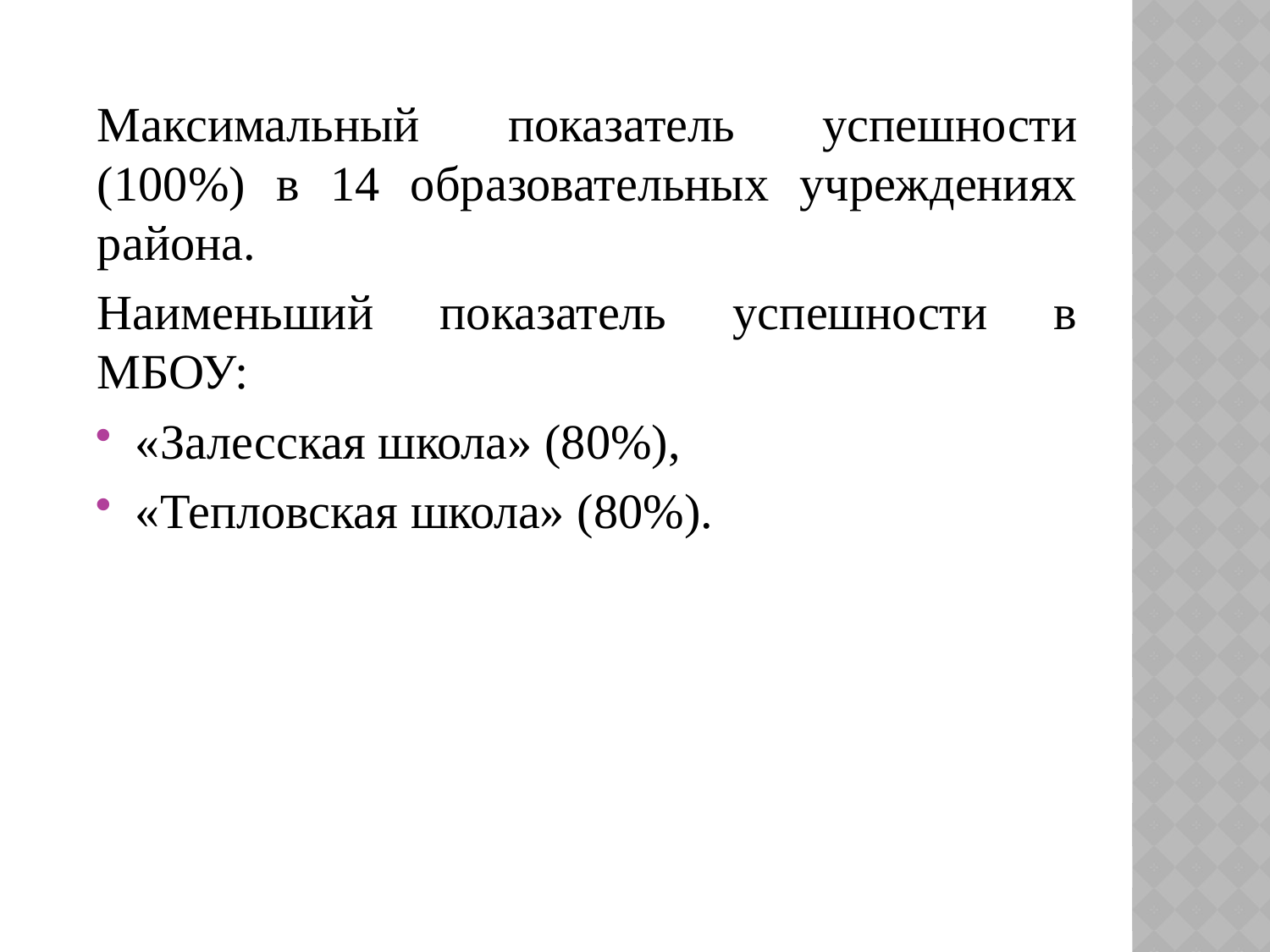

Максимальный показатель успешности (100%) в 14 образовательных учреждениях района.
Наименьший показатель успешности в МБОУ:
«Залесская школа» (80%),
«Тепловская школа» (80%).